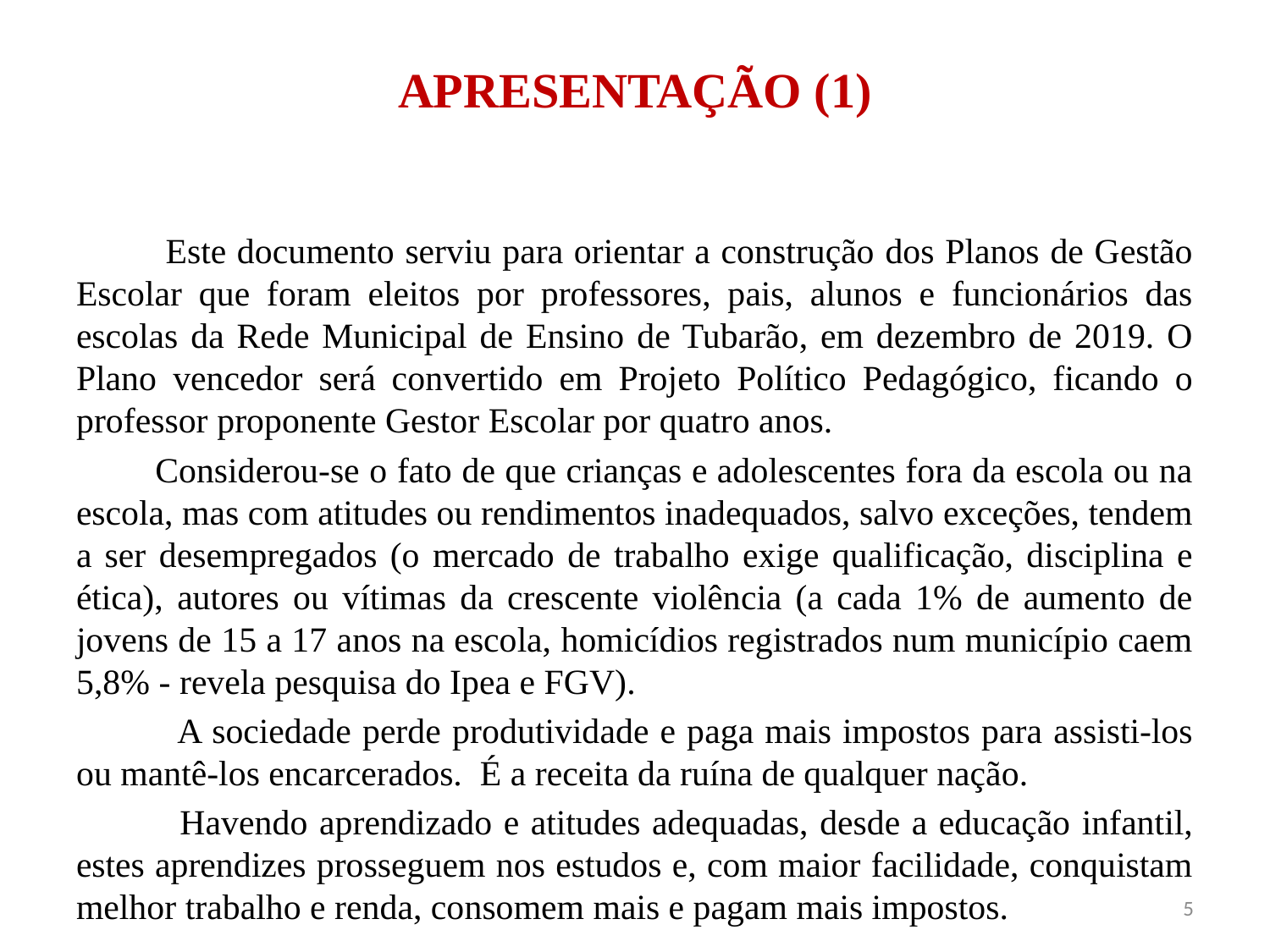

# APRESENTAÇÃO (1)
          Este documento serviu para orientar a construção dos Planos de Gestão Escolar que foram eleitos por professores, pais, alunos e funcionários das escolas da Rede Municipal de Ensino de Tubarão, em dezembro de 2019. O Plano vencedor será convertido em Projeto Político Pedagógico, ficando o professor proponente Gestor Escolar por quatro anos.
        Considerou-se o fato de que crianças e adolescentes fora da escola ou na escola, mas com atitudes ou rendimentos inadequados, salvo exceções, tendem a ser desempregados (o mercado de trabalho exige qualificação, disciplina e ética), autores ou vítimas da crescente violência (a cada 1% de aumento de jovens de 15 a 17 anos na escola, homicídios registrados num município caem 5,8% - revela pesquisa do Ipea e FGV).
         A sociedade perde produtividade e paga mais impostos para assisti-los ou mantê-los encarcerados.  É a receita da ruína de qualquer nação.
         Havendo aprendizado e atitudes adequadas, desde a educação infantil, estes aprendizes prosseguem nos estudos e, com maior facilidade, conquistam melhor trabalho e renda, consomem mais e pagam mais impostos.
5